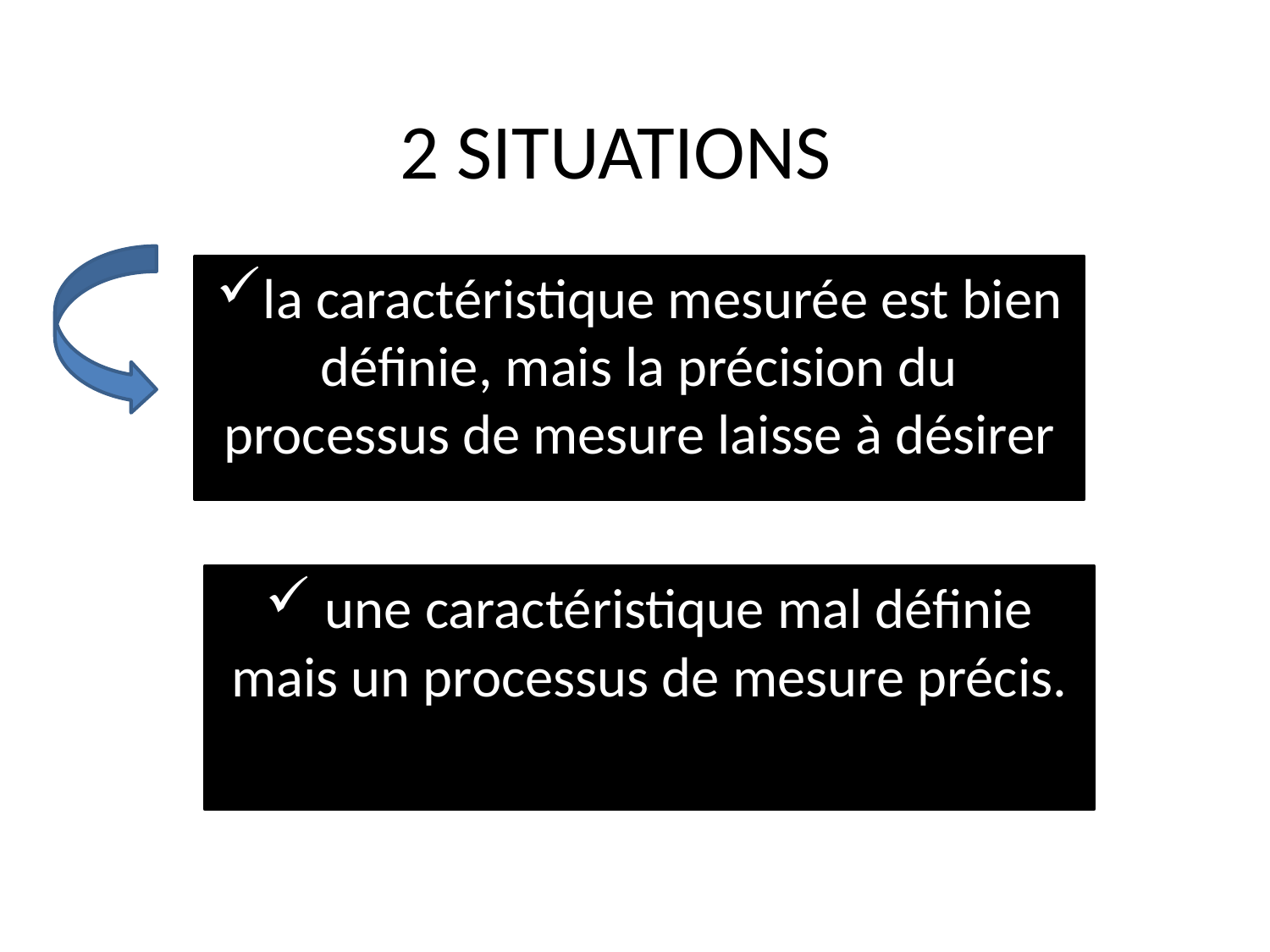

# 2 SITUATIONS

la caractéristique mesurée est bien définie, mais la précision du processus de mesure laisse à désirer
 une caractéristique mal définie mais un processus de mesure précis.